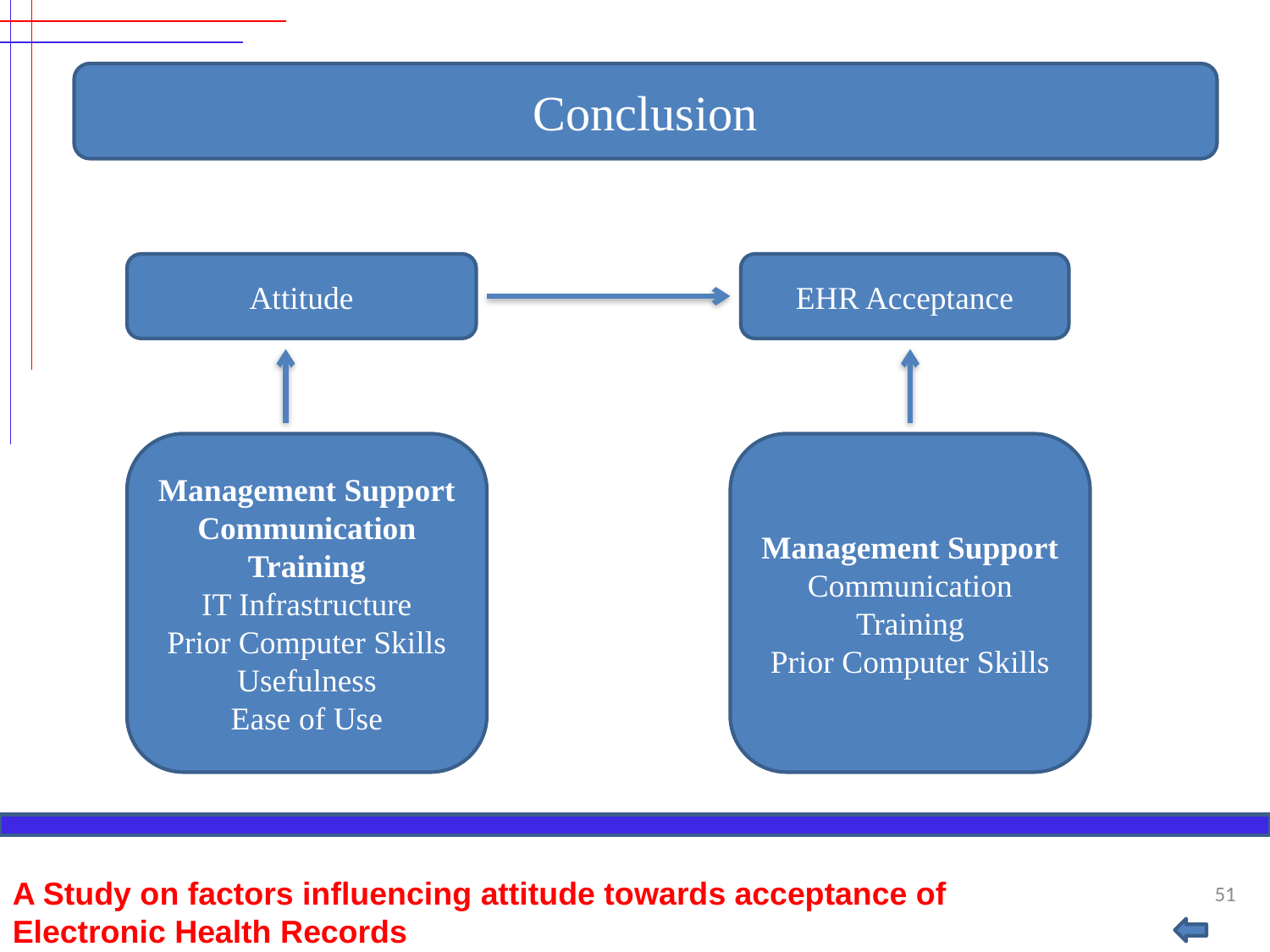

Conclusion
Attitude
EHR Acceptance
Management Support
Communication
Training
IT Infrastructure
Prior Computer Skills
Usefulness
Ease of Use
Management Support
Communication
Training
Prior Computer Skills

A Study on factors influencing attitude towards acceptance of Electronic Health Records
51